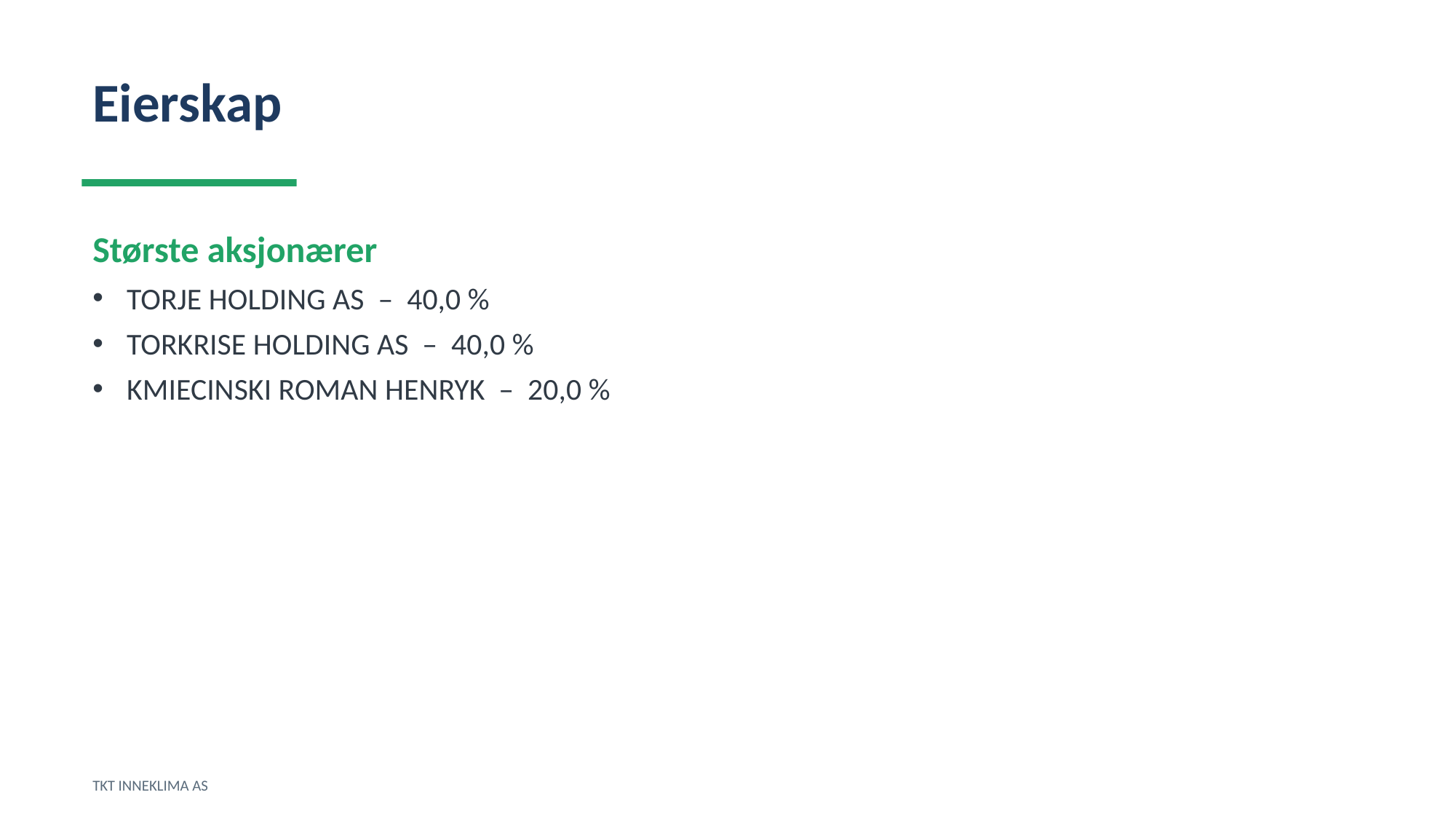

Eierskap

Største aksjonærer
TORJE HOLDING AS  –  40,0 %
TORKRISE HOLDING AS  –  40,0 %
KMIECINSKI ROMAN HENRYK  –  20,0 %
TKT INNEKLIMA AS